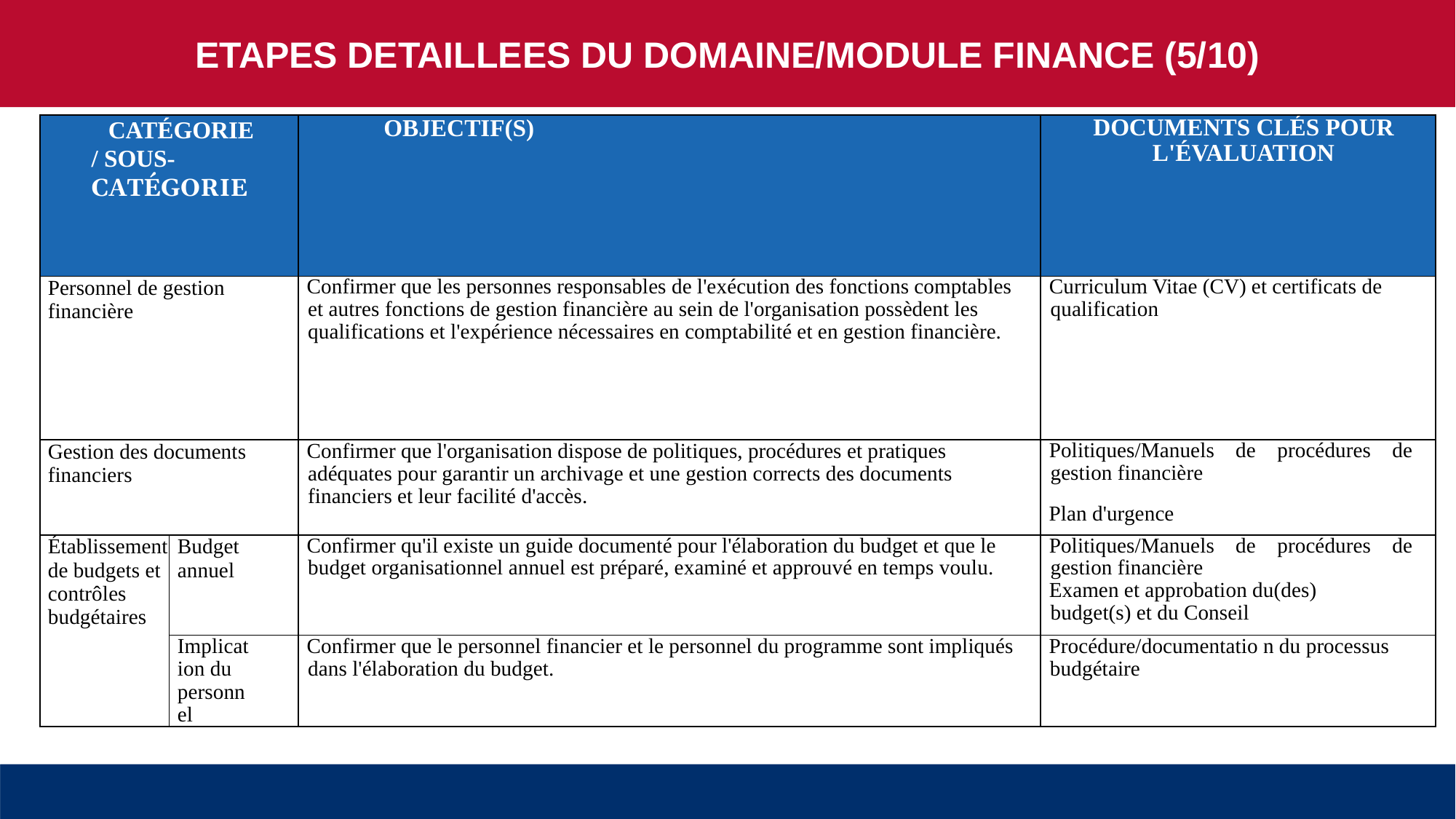

ETAPES DETAILLEES DU DOMAINE/MODULE FINANCE (5/10)
| CATÉGORIE/ SOUS-CATÉGORIE |  | OBJECTIF(S) | DOCUMENTS CLÉS POUR L'ÉVALUATION |
| --- | --- | --- | --- |
| Personnel de gestion financière |  | Confirmer que les personnes responsables de l'exécution des fonctions comptables et autres fonctions de gestion financière au sein de l'organisation possèdent les qualifications et l'expérience nécessaires en comptabilité et en gestion financière. | Curriculum Vitae (CV) et certificats de qualification |
| Gestion des documents financiers |  | Confirmer que l'organisation dispose de politiques, procédures et pratiques adéquates pour garantir un archivage et une gestion corrects des documents financiers et leur facilité d'accès. | Politiques/Manuels de procédures de gestion financière Plan d'urgence |
| Établissement de budgets et contrôles budgétaires | Budget annuel | Confirmer qu'il existe un guide documenté pour l'élaboration du budget et que le budget organisationnel annuel est préparé, examiné et approuvé en temps voulu. | Politiques/Manuels de procédures de gestion financière Examen et approbation du(des) budget(s) et du Conseil |
|  | Implication du personnel | Confirmer que le personnel financier et le personnel du programme sont impliqués dans l'élaboration du budget. | Procédure/documentatio n du processus budgétaire |